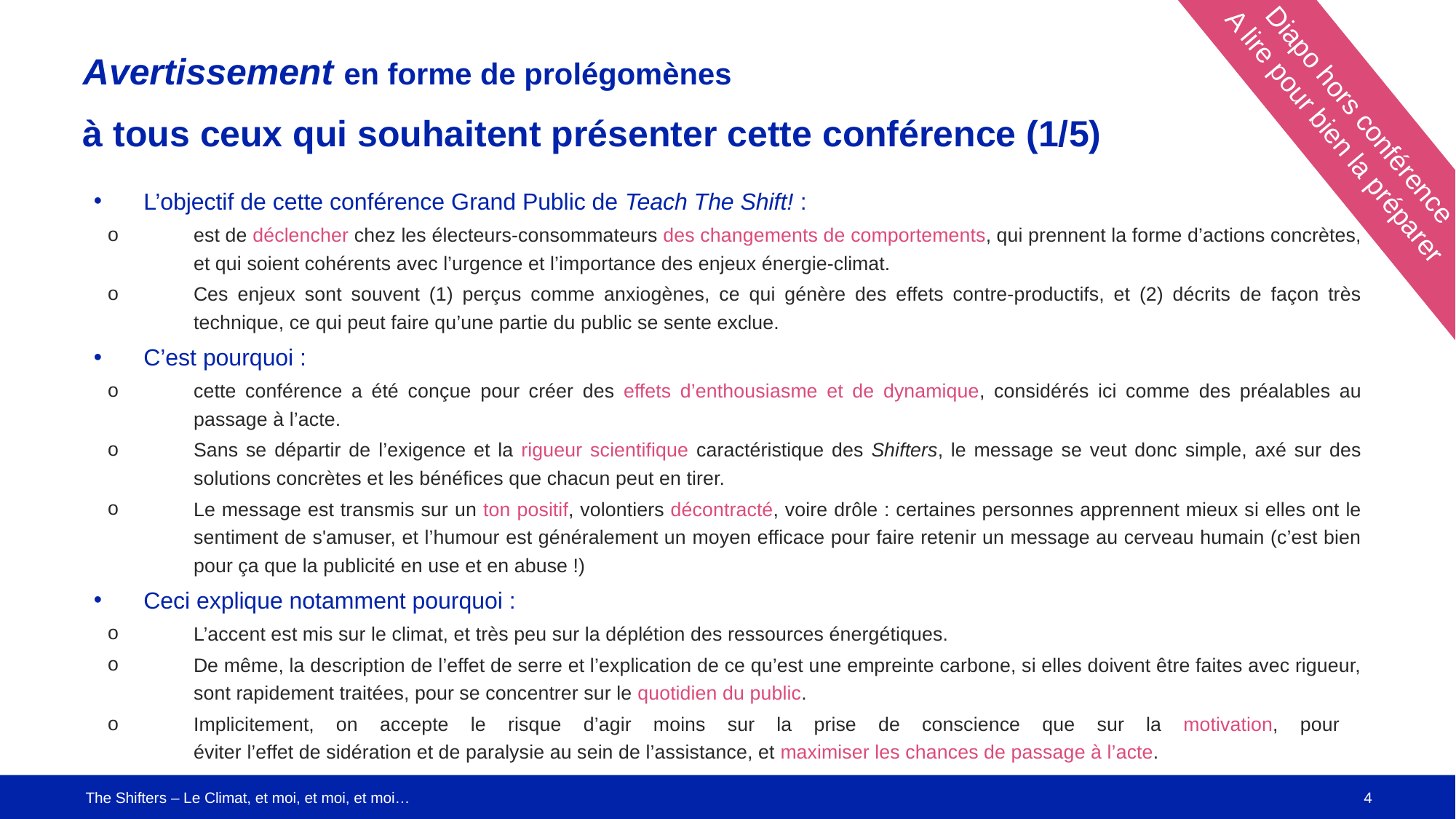

Avertissement en forme de prolégomènes
à tous ceux qui souhaitent présenter cette conférence (1/5)

Diapo hors conférence
A lire pour bien la préparer
L’objectif de cette conférence Grand Public de Teach The Shift! :
est de déclencher chez les électeurs-consommateurs des changements de comportements, qui prennent la forme d’actions concrètes, et qui soient cohérents avec l’urgence et l’importance des enjeux énergie-climat.
Ces enjeux sont souvent (1) perçus comme anxiogènes, ce qui génère des effets contre-productifs, et (2) décrits de façon très technique, ce qui peut faire qu’une partie du public se sente exclue.
C’est pourquoi :
cette conférence a été conçue pour créer des effets d’enthousiasme et de dynamique, considérés ici comme des préalables au passage à l’acte.
Sans se départir de l’exigence et la rigueur scientifique caractéristique des Shifters, le message se veut donc simple, axé sur des solutions concrètes et les bénéfices que chacun peut en tirer.
Le message est transmis sur un ton positif, volontiers décontracté, voire drôle : certaines personnes apprennent mieux si elles ont le sentiment de s'amuser, et l’humour est généralement un moyen efficace pour faire retenir un message au cerveau humain (c’est bien pour ça que la publicité en use et en abuse !)
Ceci explique notamment pourquoi :
L’accent est mis sur le climat, et très peu sur la déplétion des ressources énergétiques.
De même, la description de l’effet de serre et l’explication de ce qu’est une empreinte carbone, si elles doivent être faites avec rigueur, sont rapidement traitées, pour se concentrer sur le quotidien du public.
Implicitement, on accepte le risque d’agir moins sur la prise de conscience que sur la motivation, pour
éviter l’effet de sidération et de paralysie au sein de l’assistance, et maximiser les chances de passage à l’acte.

The Shifters – Le Climat, et moi, et moi, et moi…
4